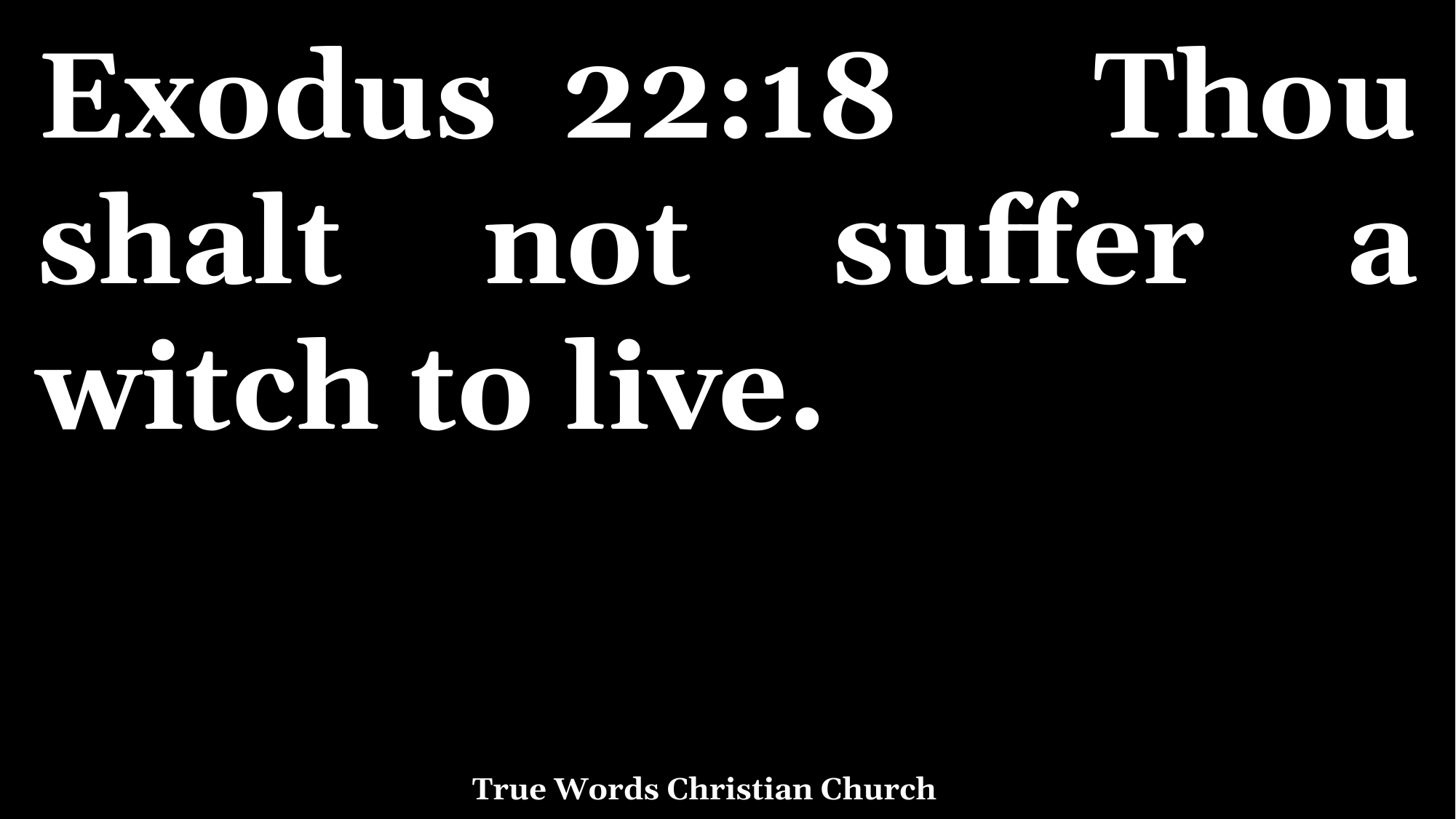

Exodus 22:18   Thou shalt not suffer a witch to live.
True Words Christian Church